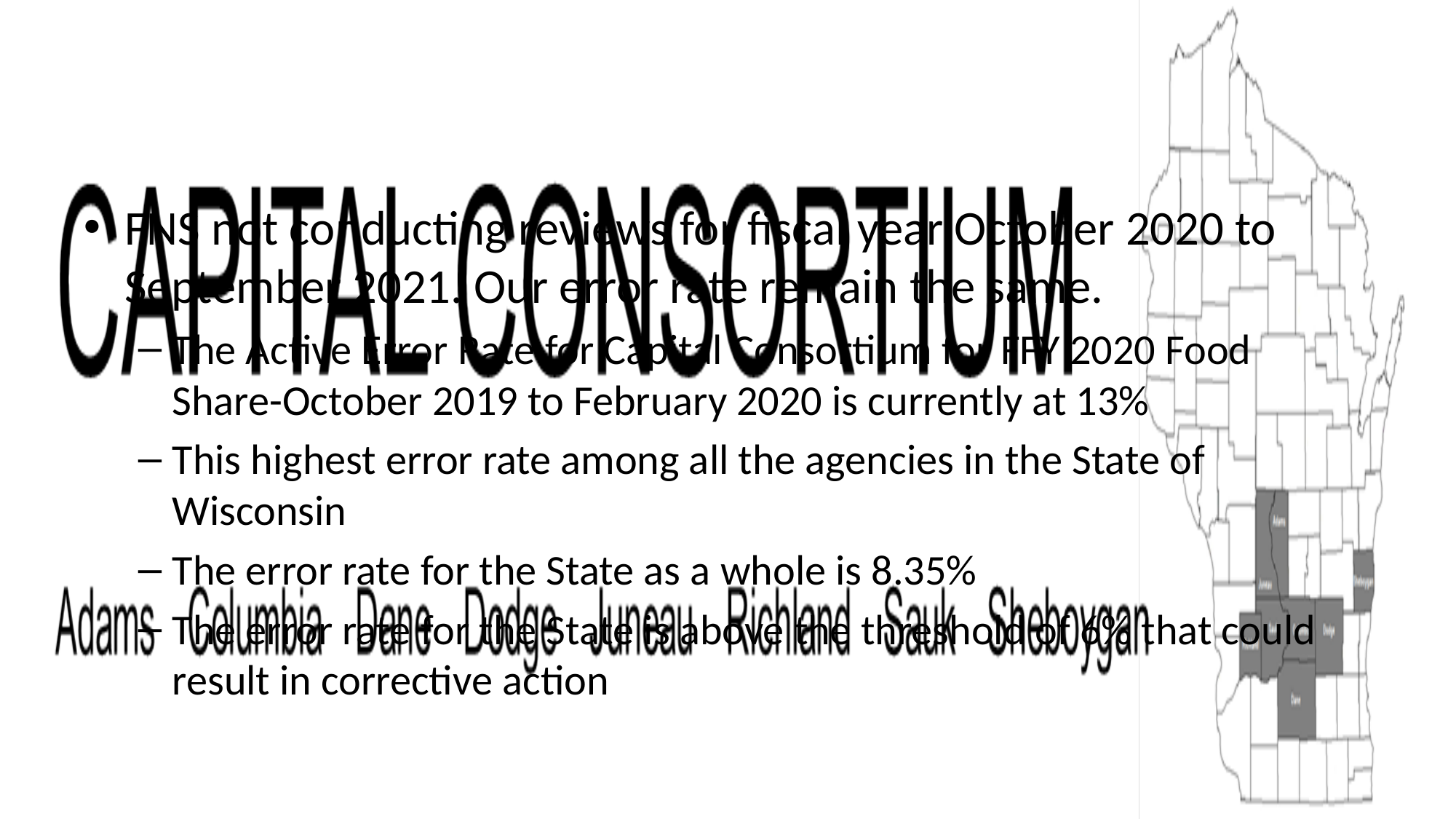

FNS not conducting reviews for fiscal year October 2020 to September 2021. Our error rate remain the same.
The Active Error Rate for Capital Consortium for FFY 2020 Food Share-October 2019 to February 2020 is currently at 13%
This highest error rate among all the agencies in the State of Wisconsin
The error rate for the State as a whole is 8.35%
The error rate for the State is above the threshold of 6% that could result in corrective action